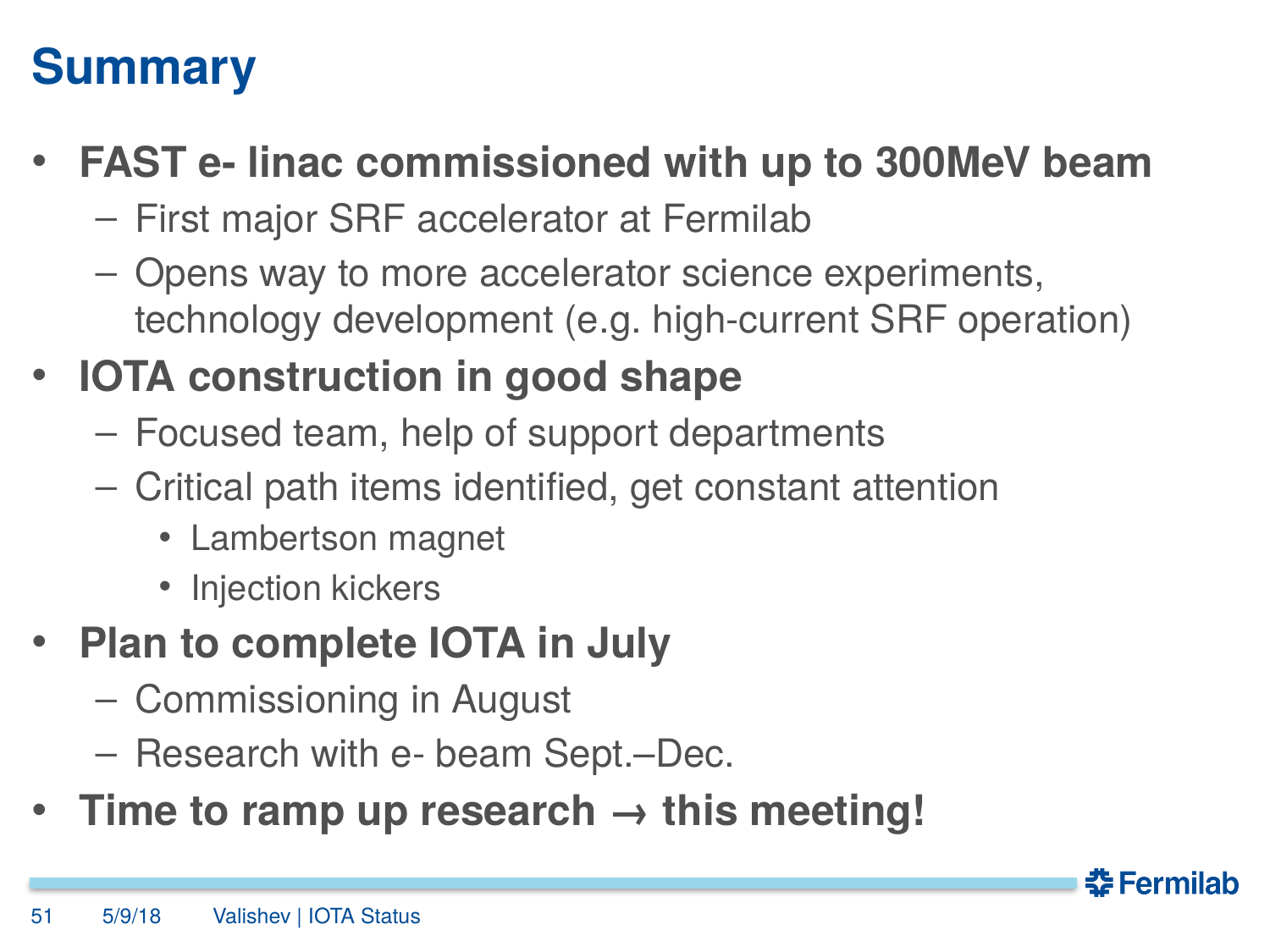

# Summary
FAST e- linac commissioned with up to 300MeV beam
First major SRF accelerator at Fermilab
Opens way to more accelerator science experiments, technology development (e.g. high-current SRF operation)
IOTA construction in good shape
Focused team, help of support departments
Critical path items identified, get constant attention
Lambertson magnet
Injection kickers
Plan to complete IOTA in July
Commissioning in August
Research with e- beam Sept.–Dec.
Time to ramp up research → this meeting!
51
5/9/18
Valishev | IOTA Status